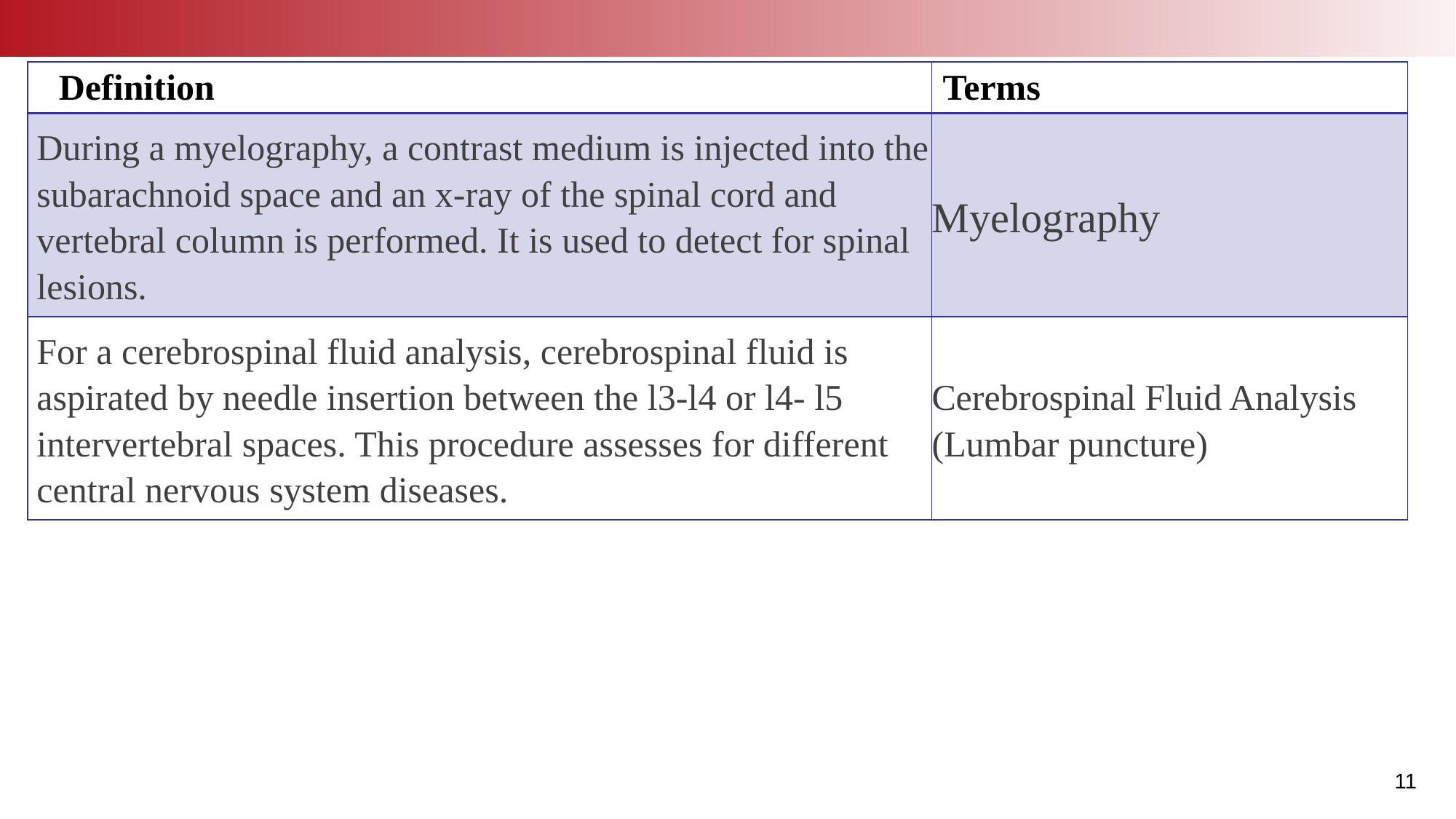

| Definition | Terms |
| --- | --- |
| During a myelography, a contrast medium is injected into the subarachnoid space and an x-ray of the spinal cord and vertebral column is performed. It is used to detect for spinal lesions. | Myelography |
| For a cerebrospinal fluid analysis, cerebrospinal fluid is aspirated by needle insertion between the l3-l4 or l4- l5 intervertebral spaces. This procedure assesses for different central nervous system diseases. | Cerebrospinal Fluid Analysis (Lumbar puncture) |
11